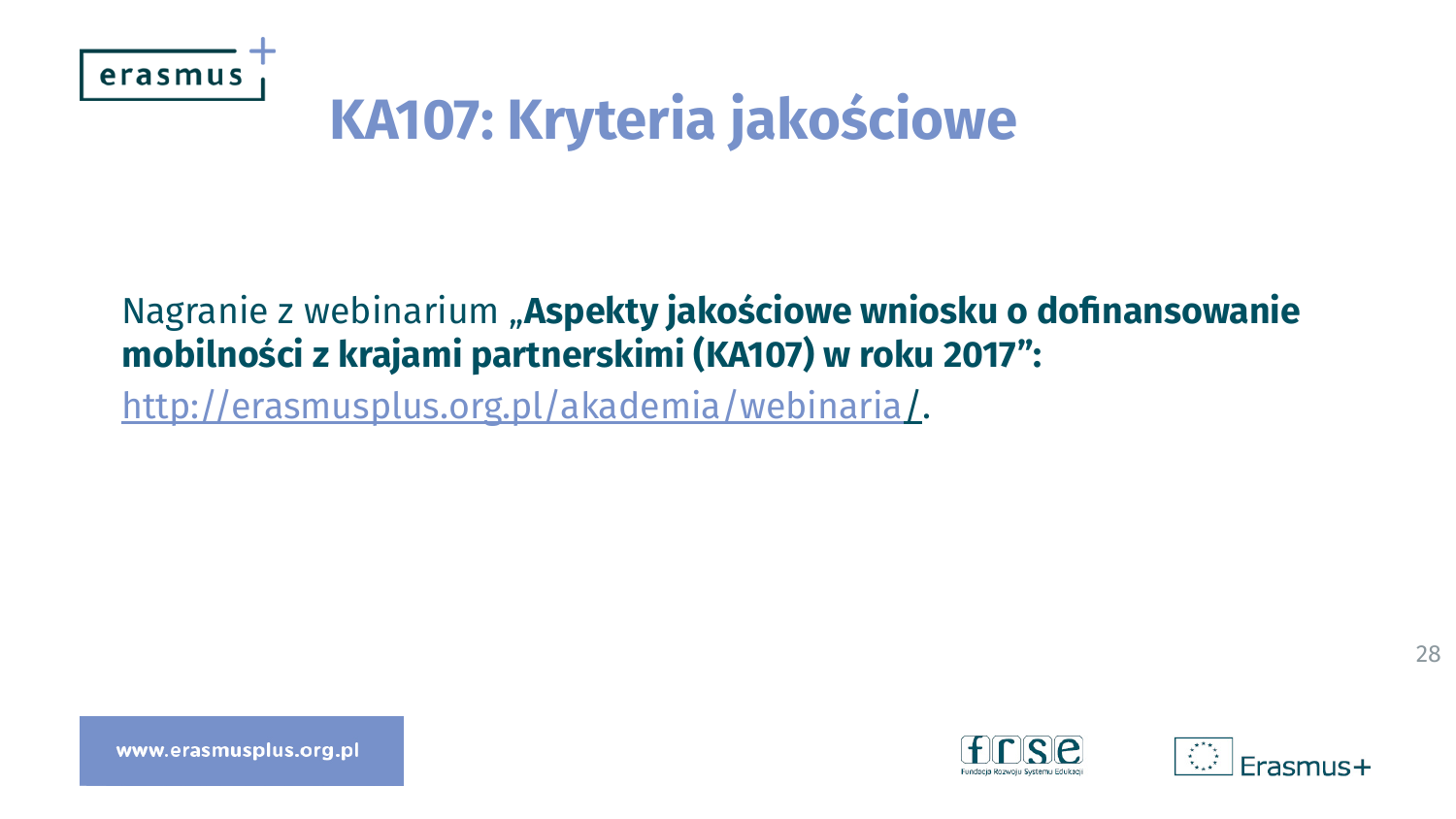

# KA107: Kryteria jakościowe
Nagranie z webinarium „Aspekty jakościowe wniosku o dofinansowanie mobilności z krajami partnerskimi (KA107) w roku 2017”:
http://erasmusplus.org.pl/akademia/webinaria/.
28